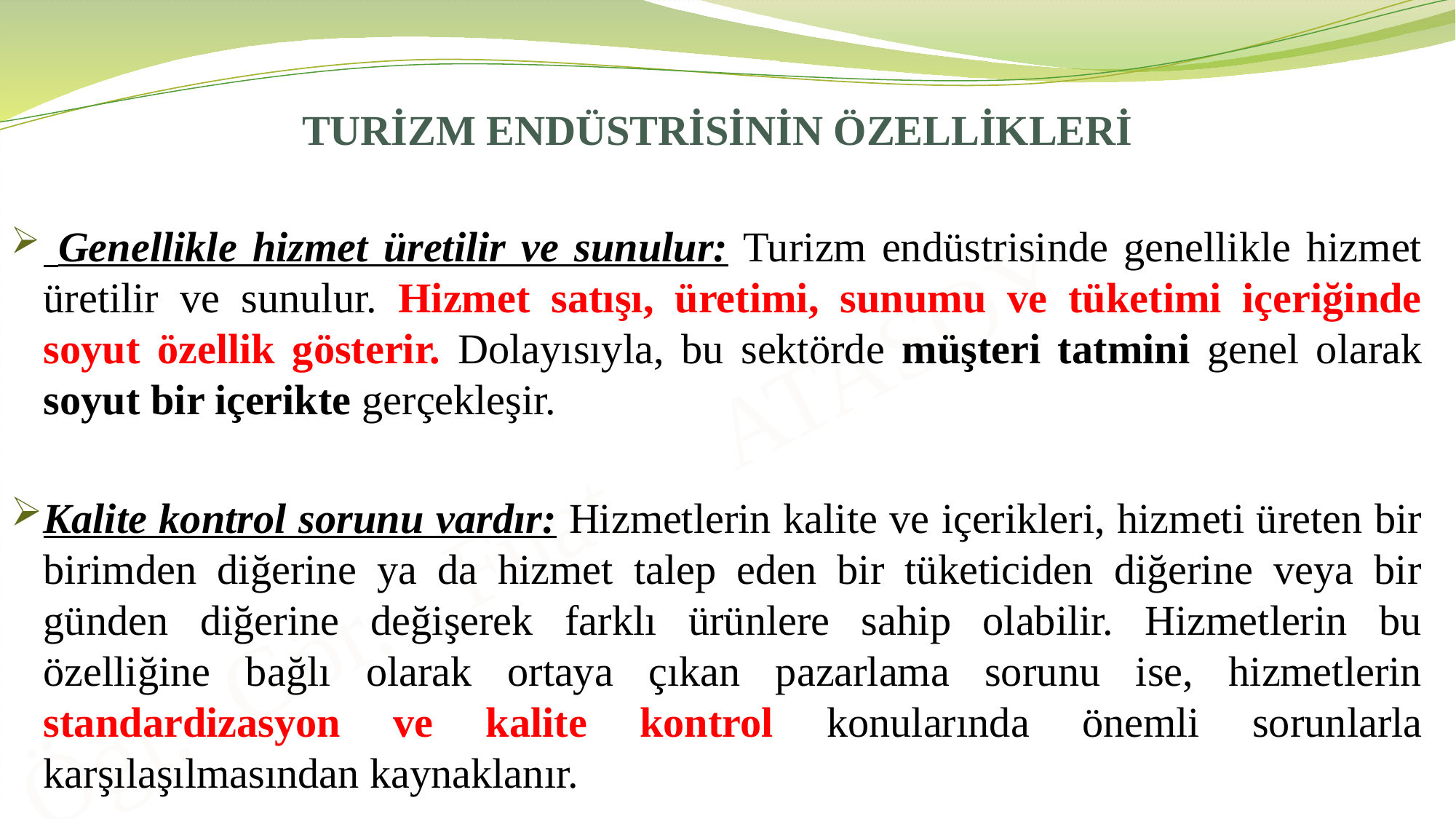

# TURİZM ENDÜSTRİSİNİN ÖZELLİKLERİ
 Genellikle hizmet üretilir ve sunulur: Turizm endüstrisinde genellikle hizmet üretilir ve sunulur. Hizmet satışı, üretimi, sunumu ve tüketimi içeriğinde soyut özellik gösterir. Dolayısıyla, bu sektörde müşteri tatmini genel olarak soyut bir içerikte gerçekleşir.

Kalite kontrol sorunu vardır: Hizmetlerin kalite ve içerikleri, hizmeti üreten bir birimden diğerine ya da hizmet talep eden bir tüketiciden diğerine veya bir günden diğerine değişerek farklı ürünlere sahip olabilir. Hizmetlerin bu özelliğine bağlı olarak ortaya çıkan pazarlama sorunu ise, hizmetlerin standardizasyon ve kalite kontrol konularında önemli sorunlarla karşılaşılmasından kaynaklanır.